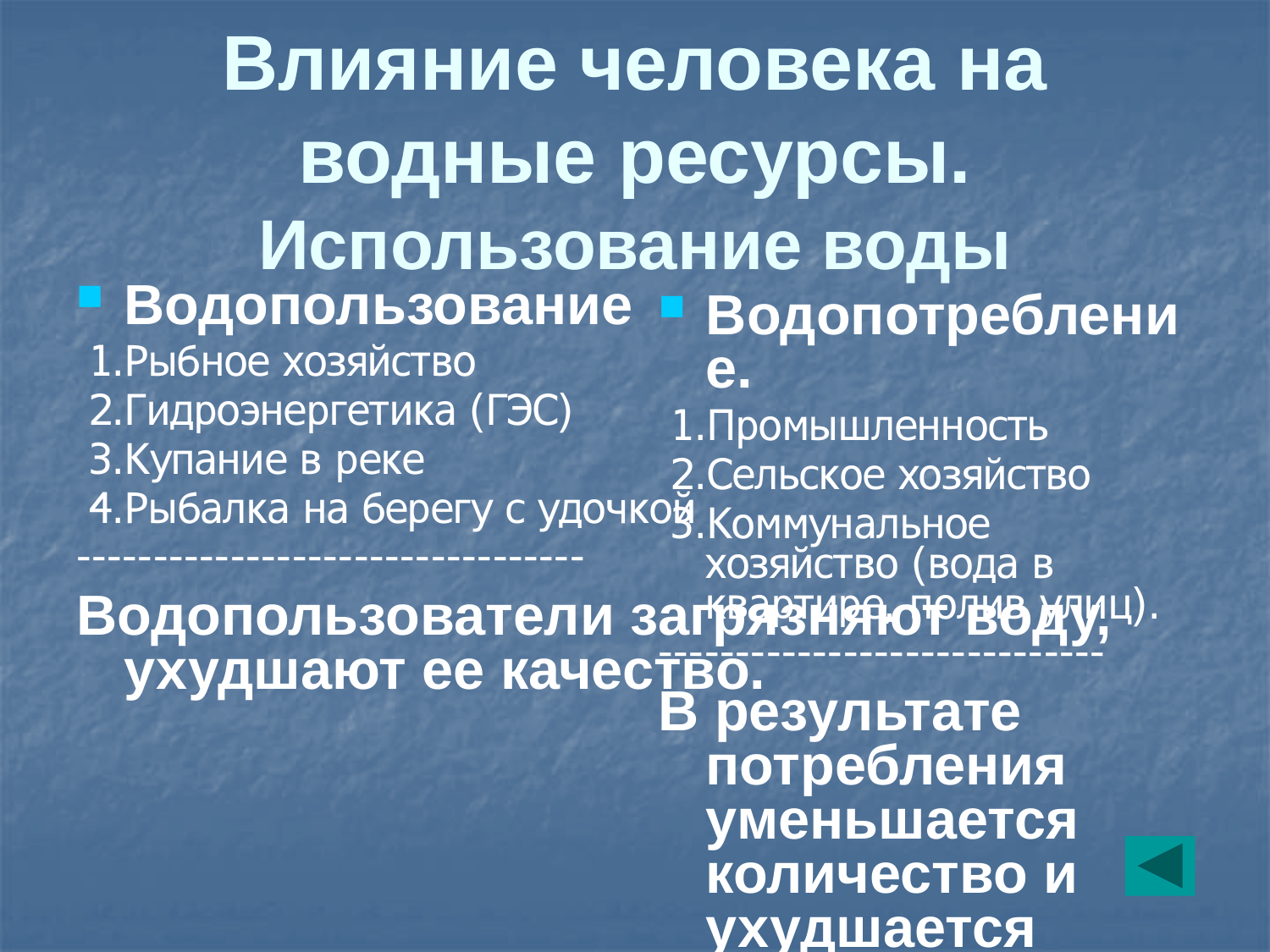

# Влияние человека на водные ресурсы. Использование воды
Водопользование
 1.Рыбное хозяйство
 2.Гидроэнергетика (ГЭС)
 3.Купание в реке
 4.Рыбалка на берегу с удочкой
---------------------------------
Водопользователи загрязняют воду, ухудшают ее качество.
Водопотребление.
 1.Промышленность
 2.Сельское хозяйство
 3.Коммунальное хозяйство (вода в квартире, полив улиц).
-----------------------------
В результате потребления уменьшается количество и ухудшается качество воды.